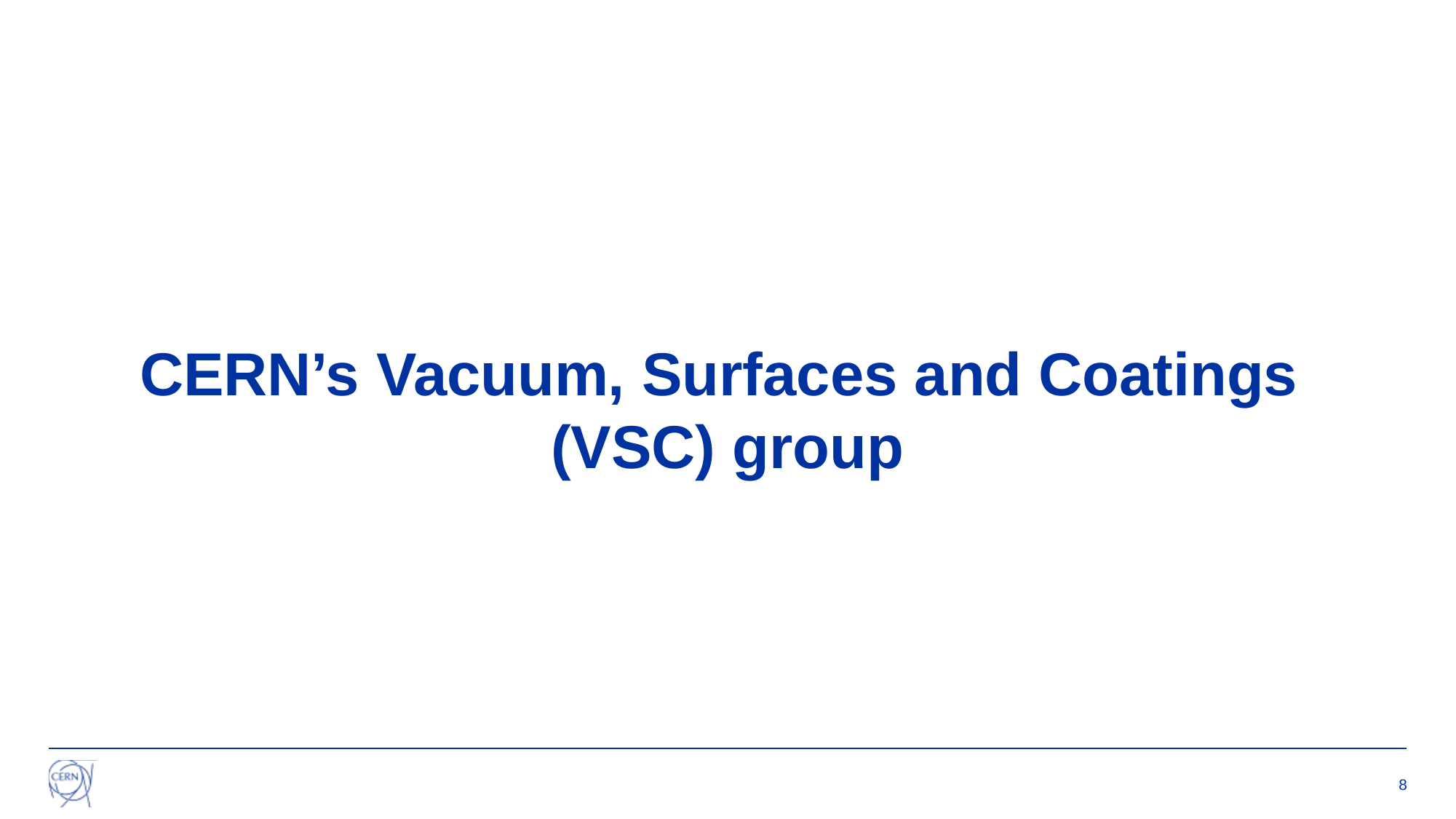

CERN’s Vacuum, Surfaces and Coatings
(VSC) group
8